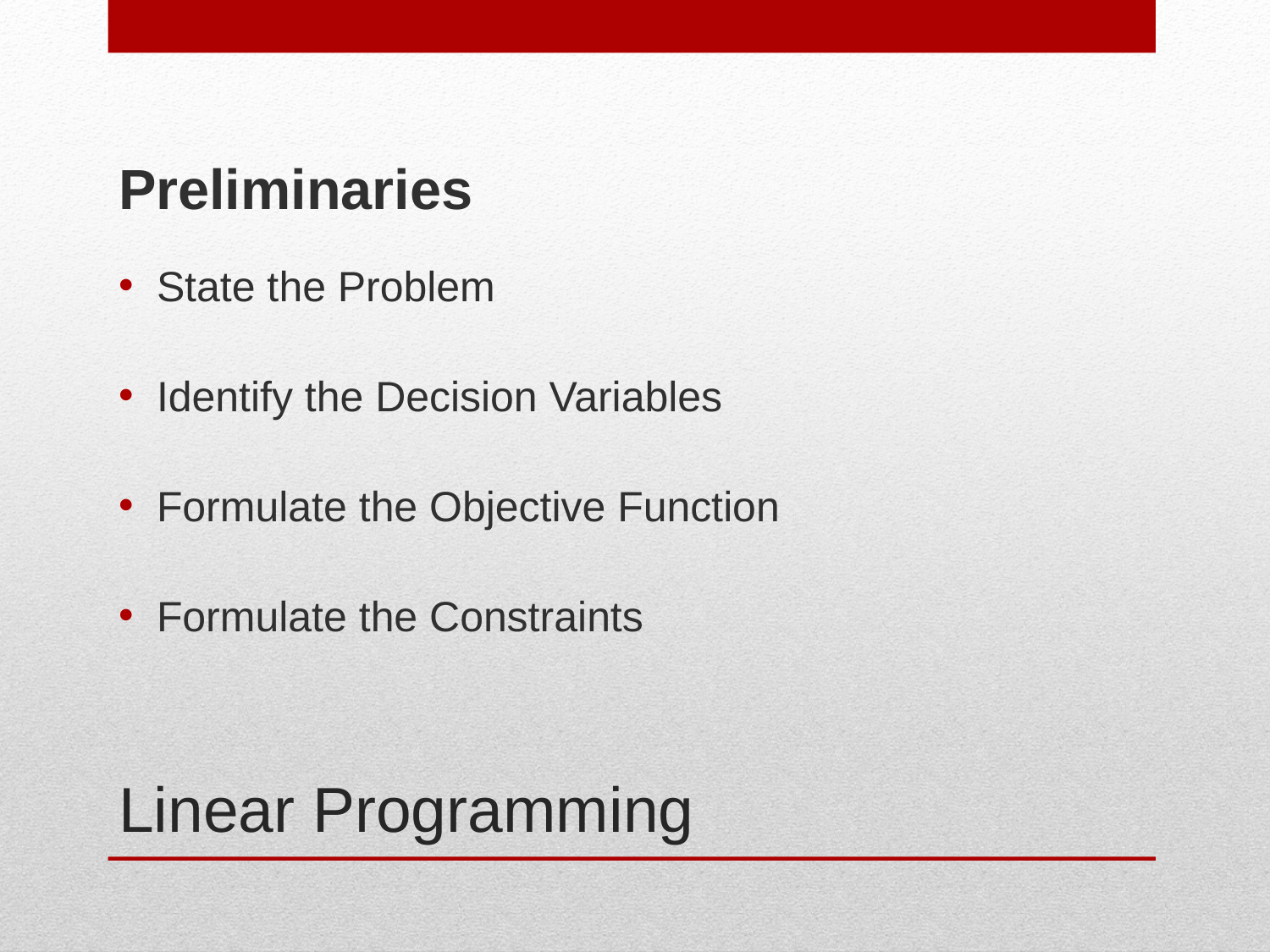

Preliminaries

State the Problem
Identify the Decision Variables
Formulate the Objective Function
Formulate the Constraints
# Linear Programming